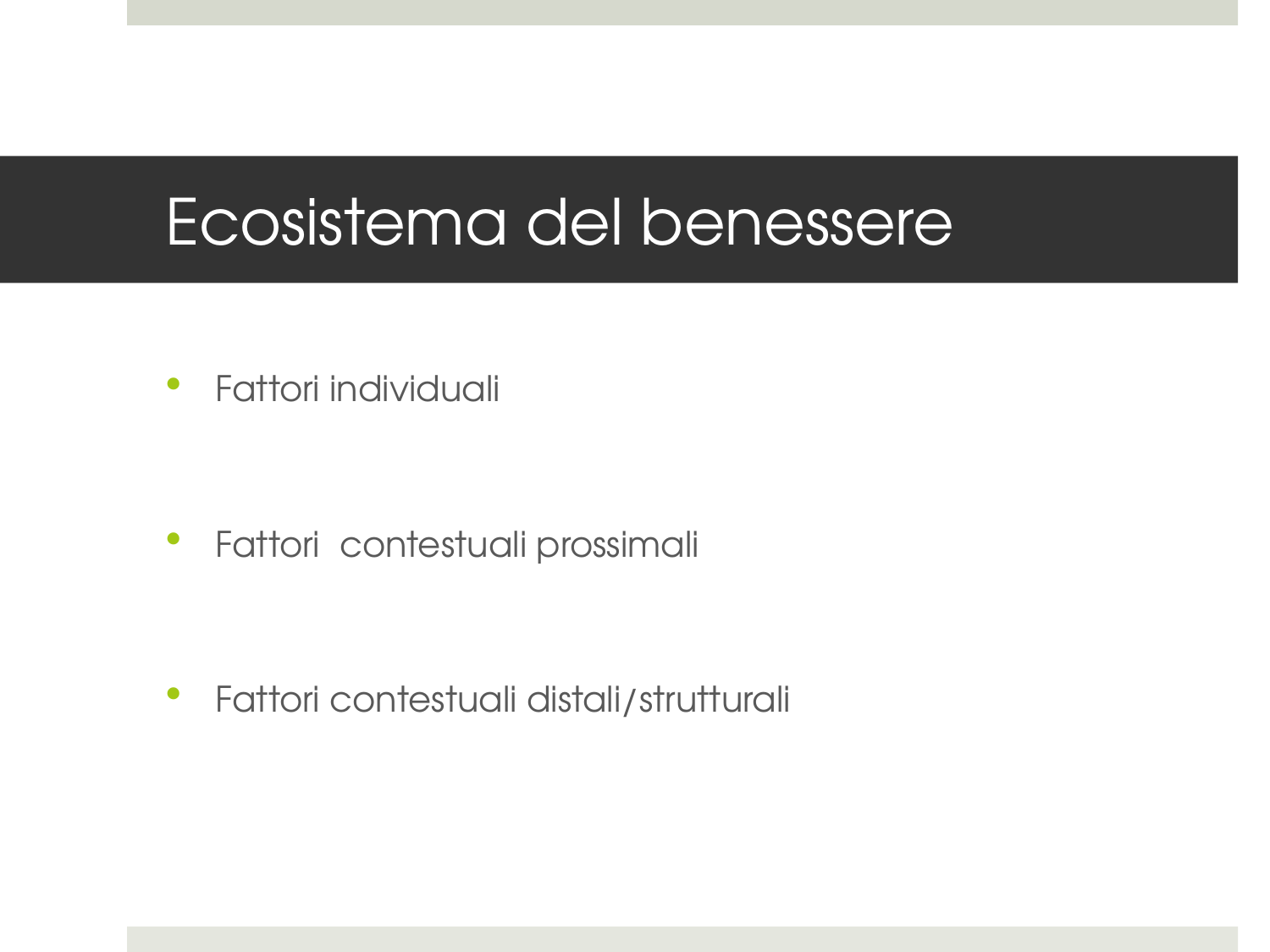

# Ecosistema del benessere
Fattori individuali

Fattori  contestuali prossimali

Fattori contestuali distali/strutturali